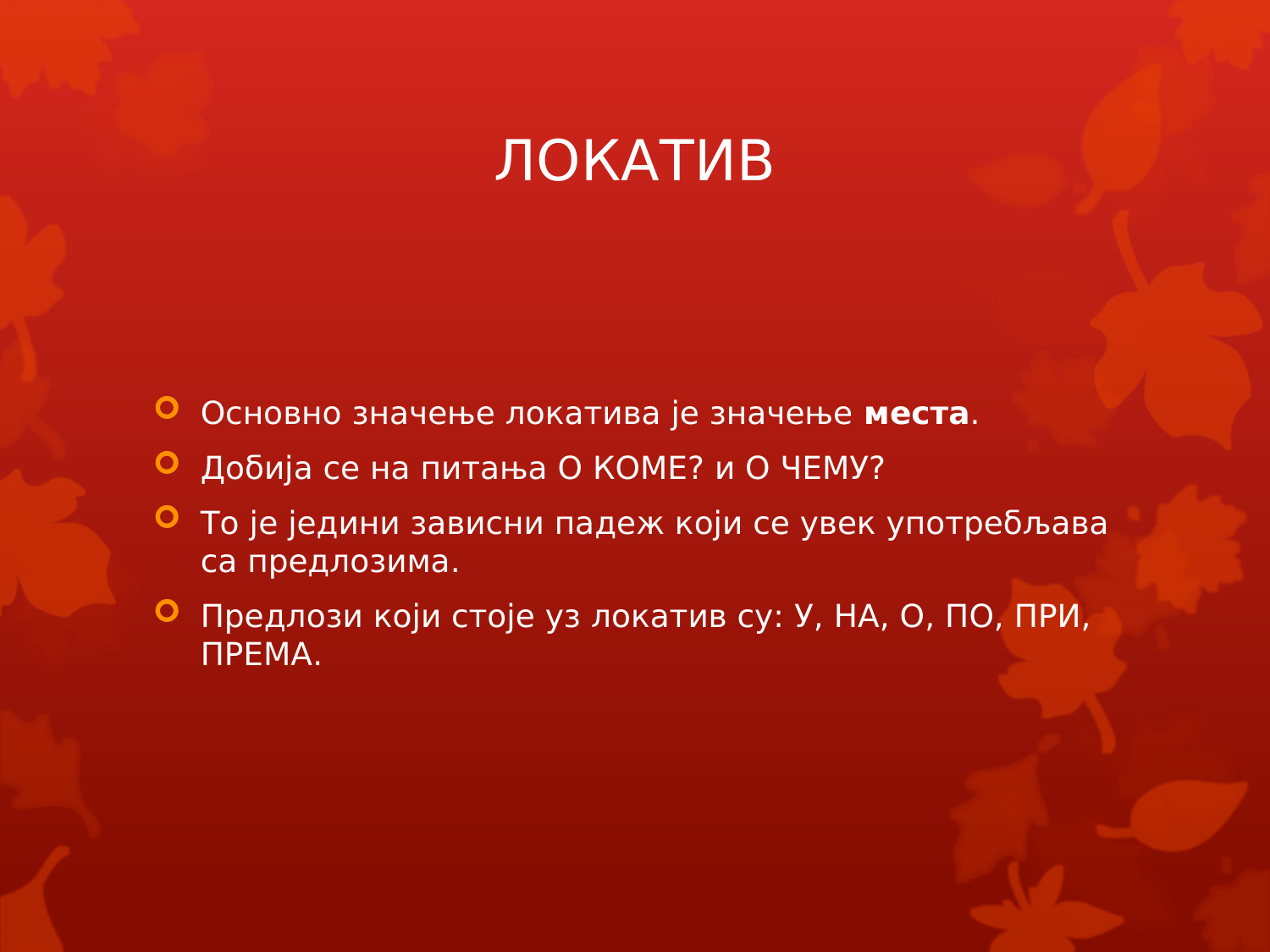

# ЛОКАТИВ
Основно значење локатива је значење места.
Добија се на питања О КОМЕ? и О ЧЕМУ?
То је једини зависни падеж који се увек употребљава са предлозима.
Предлози који стоје уз локатив су: У, НА, О, ПО, ПРИ, ПРЕМА.